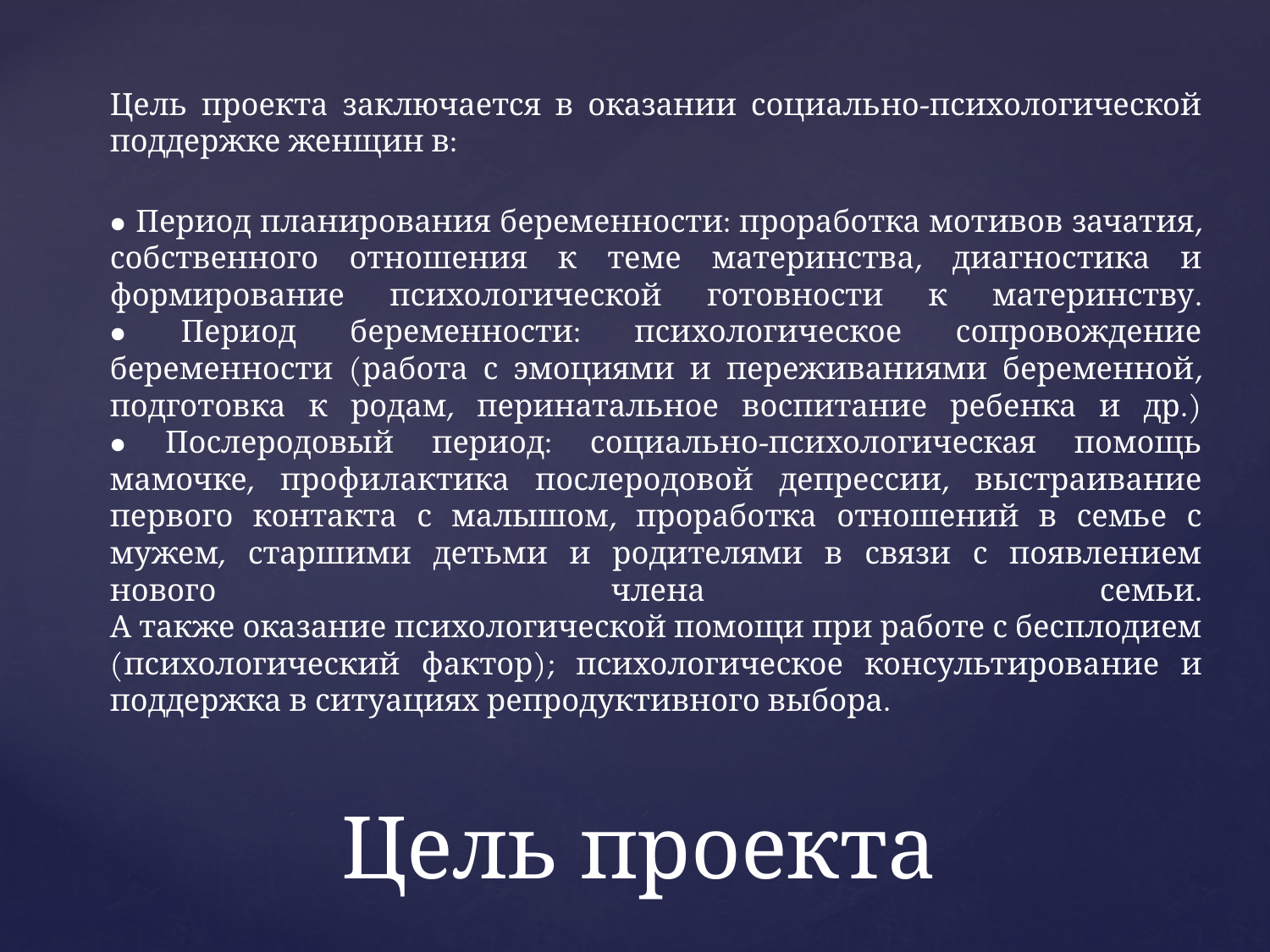

Цель проекта заключается в оказании социально-психологической поддержке женщин в:
• Период планирования беременности: проработка мотивов зачатия, собственного отношения к теме материнства, диагностика и формирование психологической готовности к материнству.
• Период беременности: психологическое сопровождение беременности (работа с эмоциями и переживаниями беременной, подготовка к родам, перинатальное воспитание ребенка и др.)
• Послеродовый период: социально-психологическая помощь мамочке, профилактика послеродовой депрессии, выстраивание первого контакта с малышом, проработка отношений в семье с мужем, старшими детьми и родителями в связи с появлением нового члена семьи.
А также оказание психологической помощи при работе с бесплодием (психологический фактор); психологическое консультирование и поддержка в ситуациях репродуктивного выбора.
# Цель проекта